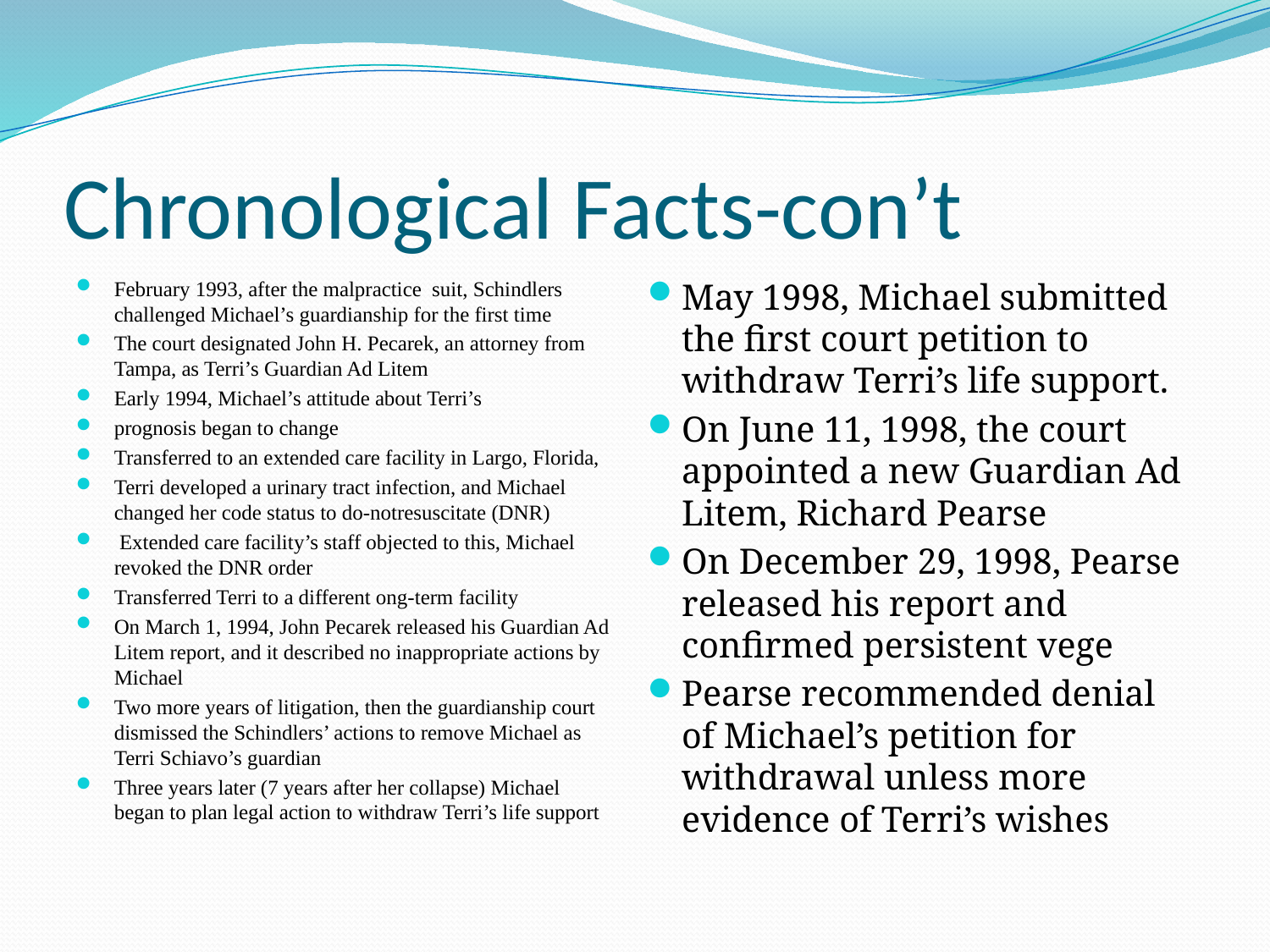

# Chronological Facts-con’t
February 1993, after the malpractice  suit, Schindlers challenged Michael’s guardianship for the first time
The court designated John H. Pecarek, an attorney from Tampa, as Terri’s Guardian Ad Litem
Early 1994, Michael’s attitude about Terri’s
prognosis began to change
Transferred to an extended care facility in Largo, Florida,
Terri developed a urinary tract infection, and Michael changed her code status to do-notresuscitate (DNR)
 Extended care facility’s staff objected to this, Michael revoked the DNR order
Transferred Terri to a different ong-term facility
On March 1, 1994, John Pecarek released his Guardian Ad Litem report, and it described no inappropriate actions by Michael
Two more years of litigation, then the guardianship court dismissed the Schindlers’ actions to remove Michael as Terri Schiavo’s guardian
Three years later (7 years after her collapse) Michael began to plan legal action to withdraw Terri’s life support

May 1998, Michael submitted the first court petition to withdraw Terri’s life support.
On June 11, 1998, the court appointed a new Guardian Ad Litem, Richard Pearse
On December 29, 1998, Pearse released his report and confirmed persistent vege
Pearse recommended denial of Michael’s petition for withdrawal unless more evidence of Terri’s wishes